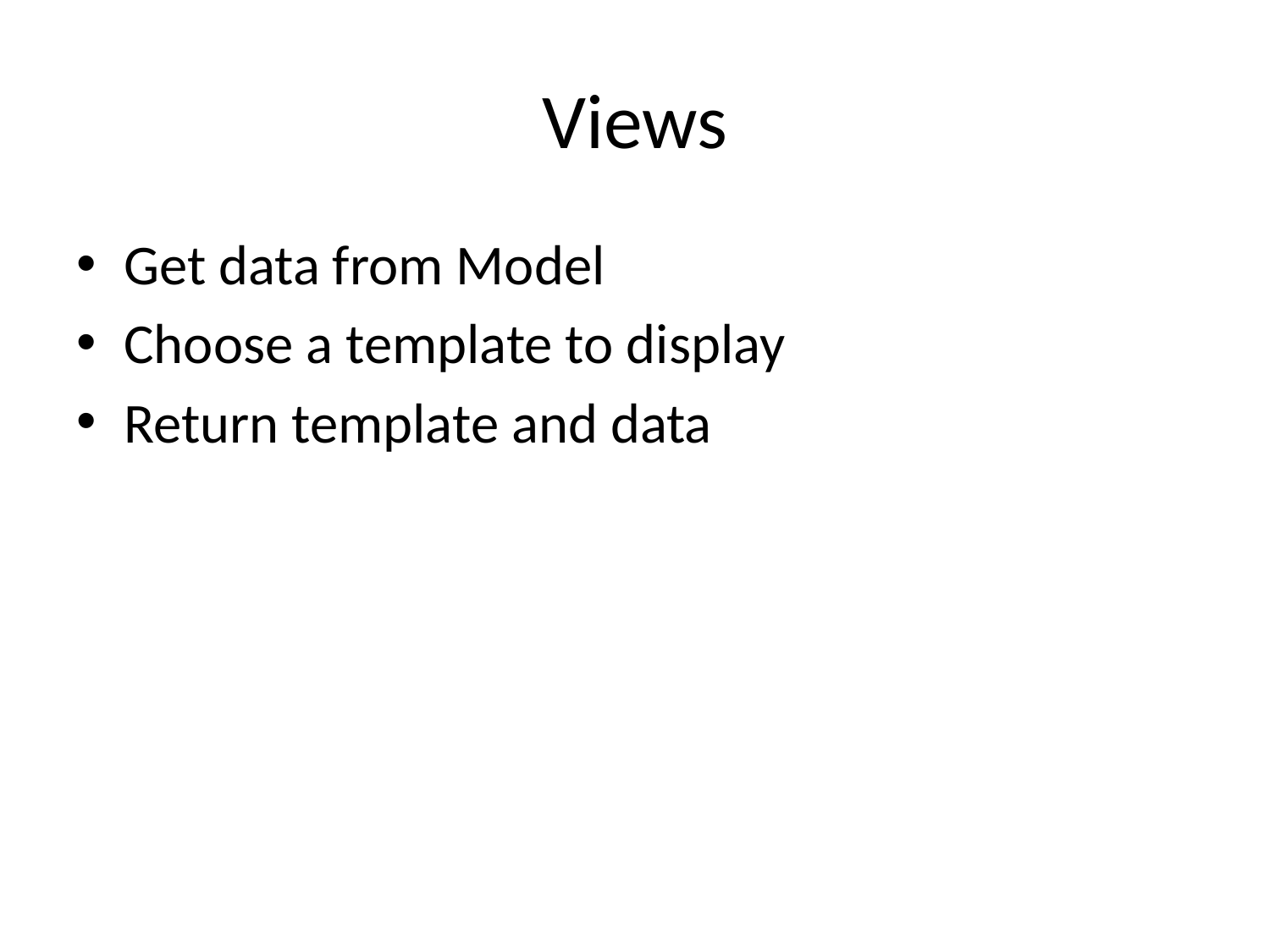

# Views
Get data from Model
Choose a template to display
Return template and data